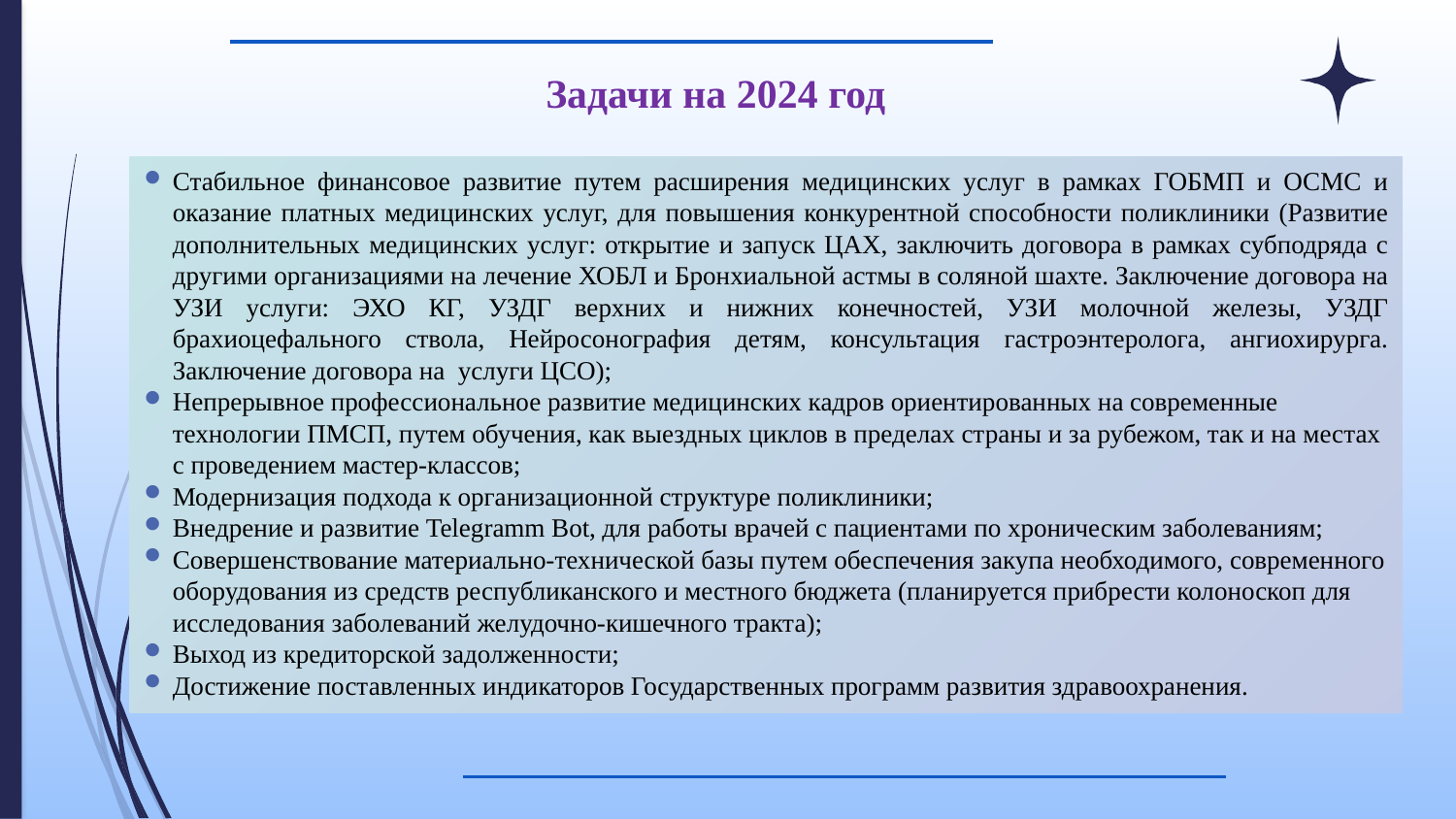

Задачи на 2024 год
Стабильное финансовое развитие путем расширения медицинских услуг в рамках ГОБМП и ОСМС и оказание платных медицинских услуг, для повышения конкурентной способности поликлиники (Развитие дополнительных медицинских услуг: открытие и запуск ЦАХ, заключить договора в рамках субподряда с другими организациями на лечение ХОБЛ и Бронхиальной астмы в соляной шахте. Заключение договора на УЗИ услуги: ЭХО КГ, УЗДГ верхних и нижних конечностей, УЗИ молочной железы, УЗДГ брахиоцефального ствола, Нейросонография детям, консультация гастроэнтеролога, ангиохирурга. Заключение договора на  услуги ЦСО);
Непрерывное профессиональное развитие медицинских кадров ориентированных на современные технологии ПМСП, путем обучения, как выездных циклов в пределах страны и за рубежом, так и на местах с проведением мастер-классов;
Модернизация подхода к организационной структуре поликлиники;
Внедрение и развитие Telegramm Bot, для работы врачей с пациентами по хроническим заболеваниям;
Совершенствование материально-технической базы путем обеспечения закупа необходимого, современного оборудования из средств республиканского и местного бюджета (планируется прибрести колоноскоп для исследования заболеваний желудочно-кишечного тракта);
Выход из кредиторской задолженности;
Достижение поставленных индикаторов Государственных программ развития здравоохранения.